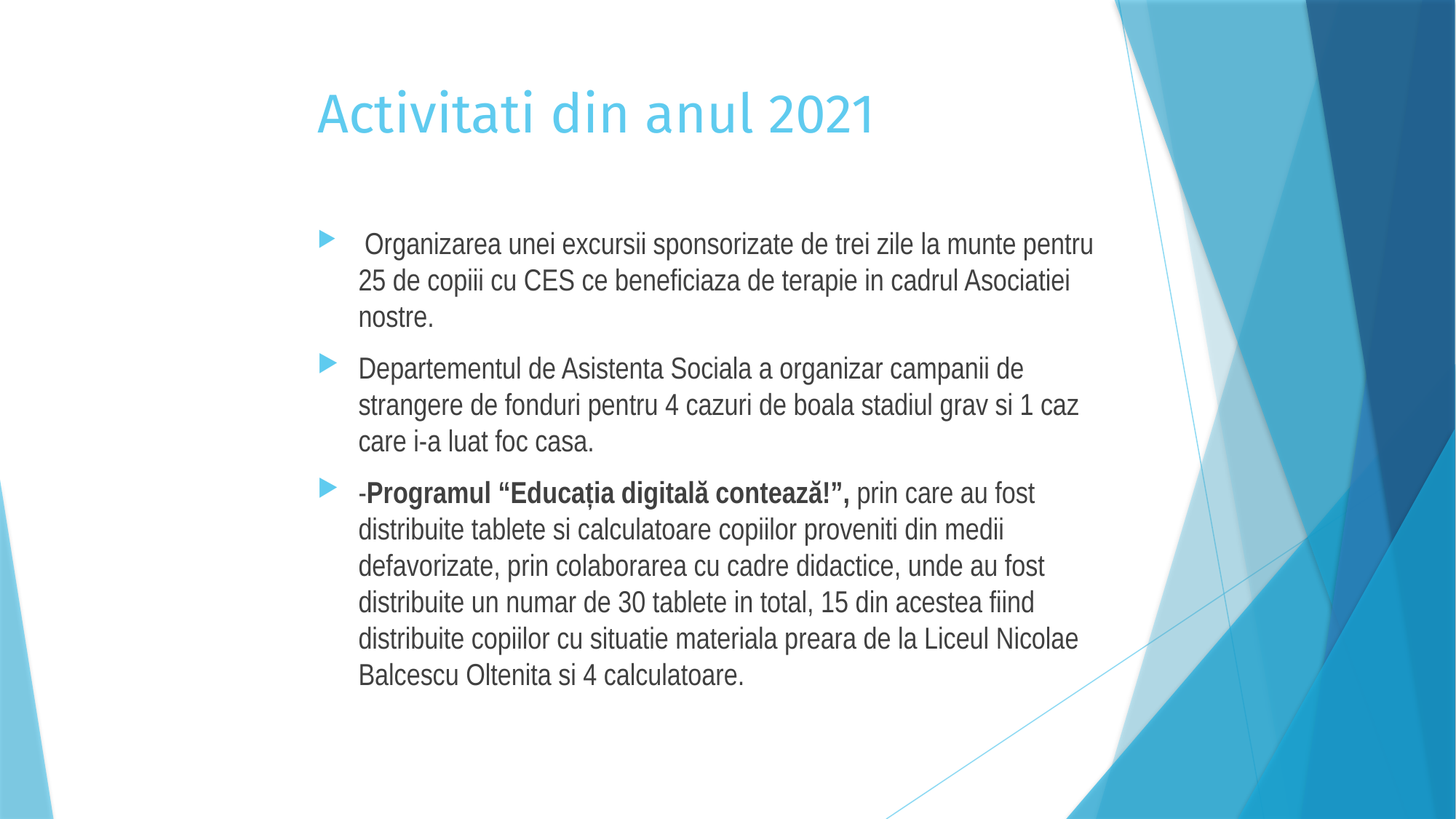

# Activitati din anul 2021
 Organizarea unei excursii sponsorizate de trei zile la munte pentru 25 de copiii cu CES ce beneficiaza de terapie in cadrul Asociatiei nostre.
Departementul de Asistenta Sociala a organizar campanii de strangere de fonduri pentru 4 cazuri de boala stadiul grav si 1 caz care i-a luat foc casa.
-Programul “Educația digitală contează!”, prin care au fost distribuite tablete si calculatoare copiilor proveniti din medii defavorizate, prin colaborarea cu cadre didactice, unde au fost distribuite un numar de 30 tablete in total, 15 din acestea fiind distribuite copiilor cu situatie materiala preara de la Liceul Nicolae Balcescu Oltenita si 4 calculatoare.